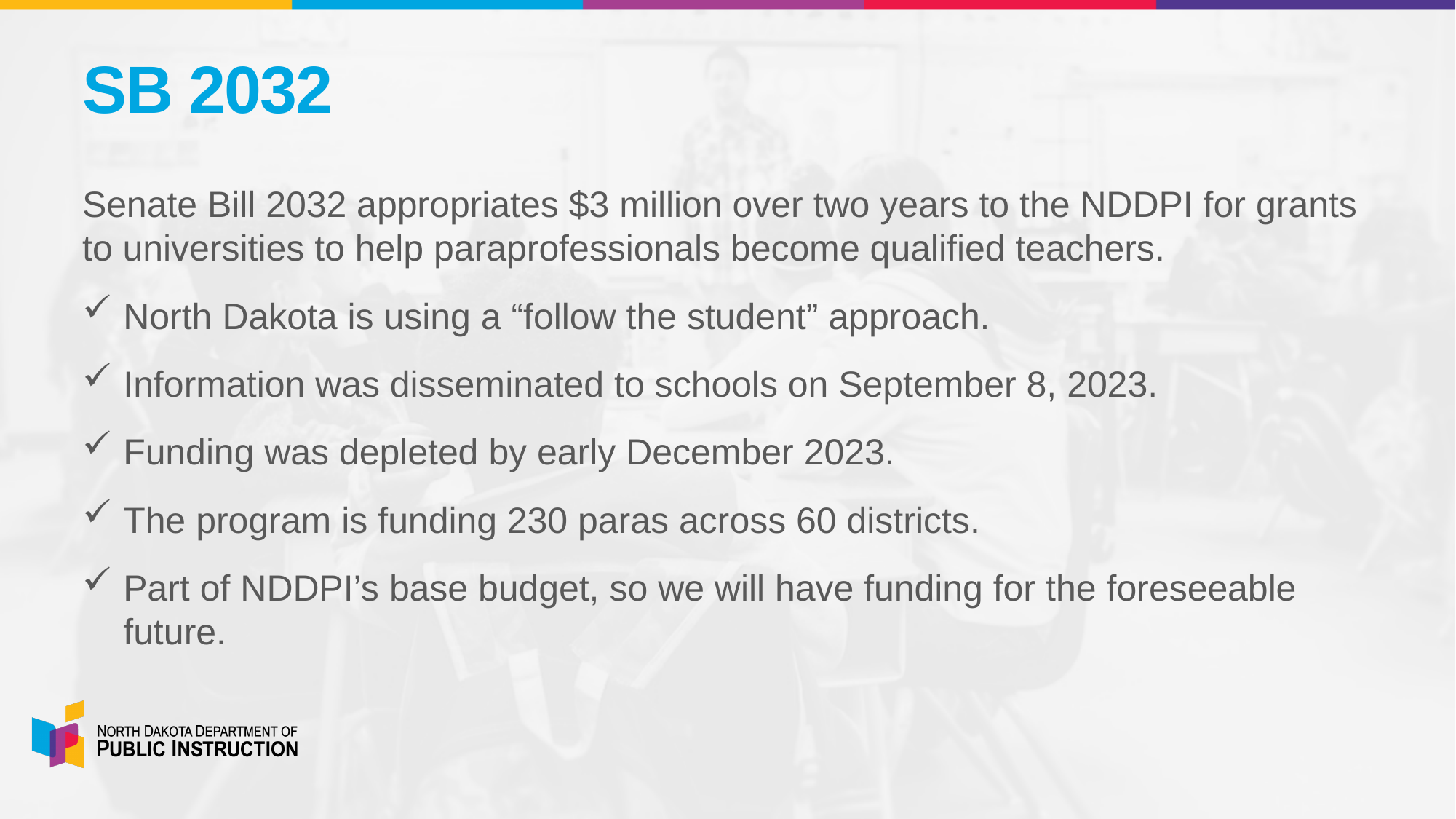

# SB 2032
Senate Bill 2032 appropriates $3 million over two years to the NDDPI for grants to universities to help paraprofessionals become qualified teachers.
North Dakota is using a “follow the student” approach.
Information was disseminated to schools on September 8, 2023.
Funding was depleted by early December 2023.
The program is funding 230 paras across 60 districts.
Part of NDDPI’s base budget, so we will have funding for the foreseeable future.